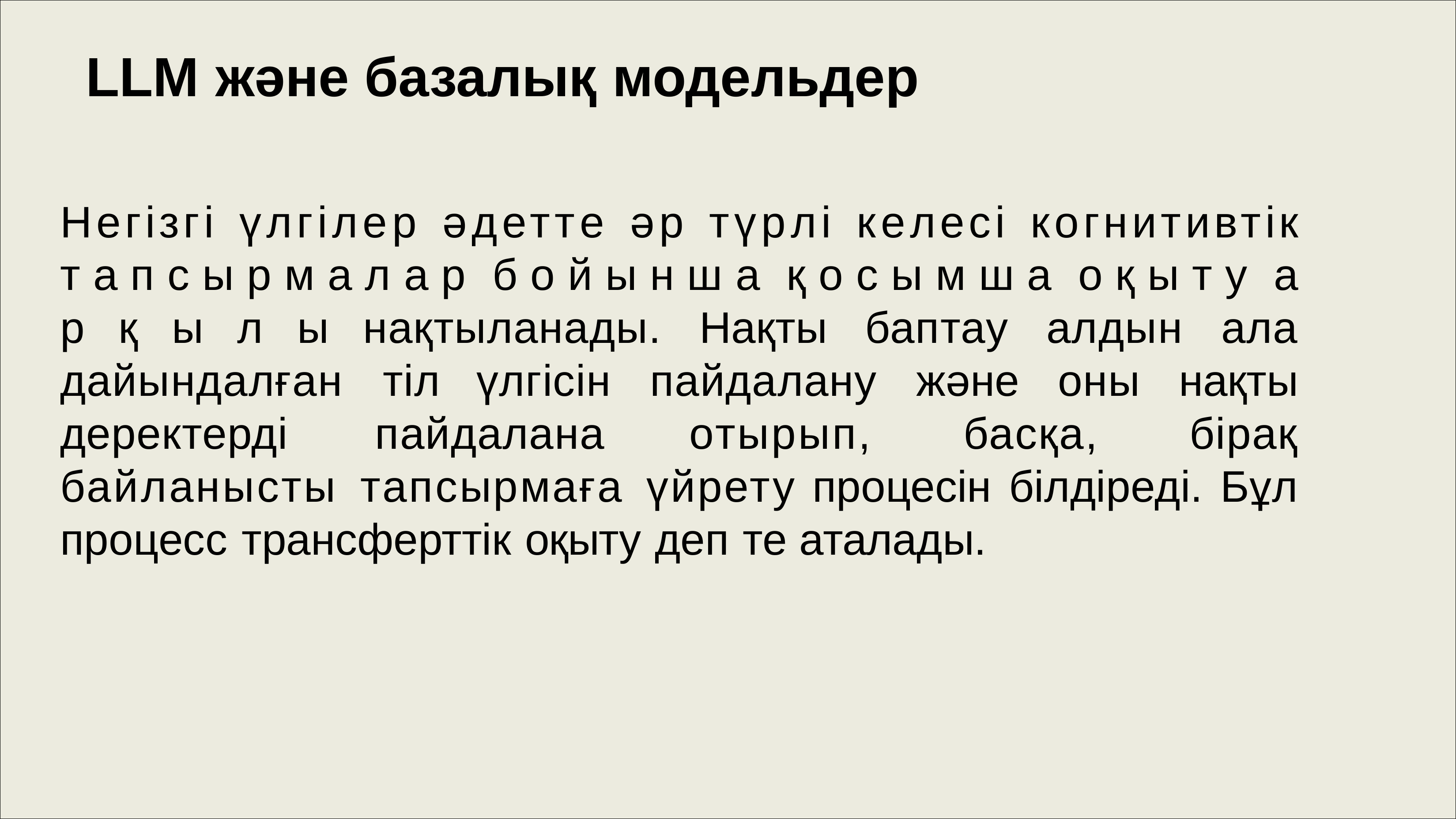

# LLM	және базалық	модельдер
Негізгі үлгілер әдетте әр түрлі келесі когнитивтік т а п с ы р м а л а р б о й ы н ш а қ о с ы м ш а о қ ы т у а р қ ы л ы нақтыланады. Нақты баптау алдын ала дайындалған тіл үлгісін пайдалану және оны нақты деректерді пайдалана отырып, басқа, бірақ байланысты тапсырмаға үйрету процесін білдіреді. Бұл процесс трансферттік оқыту деп те аталады.